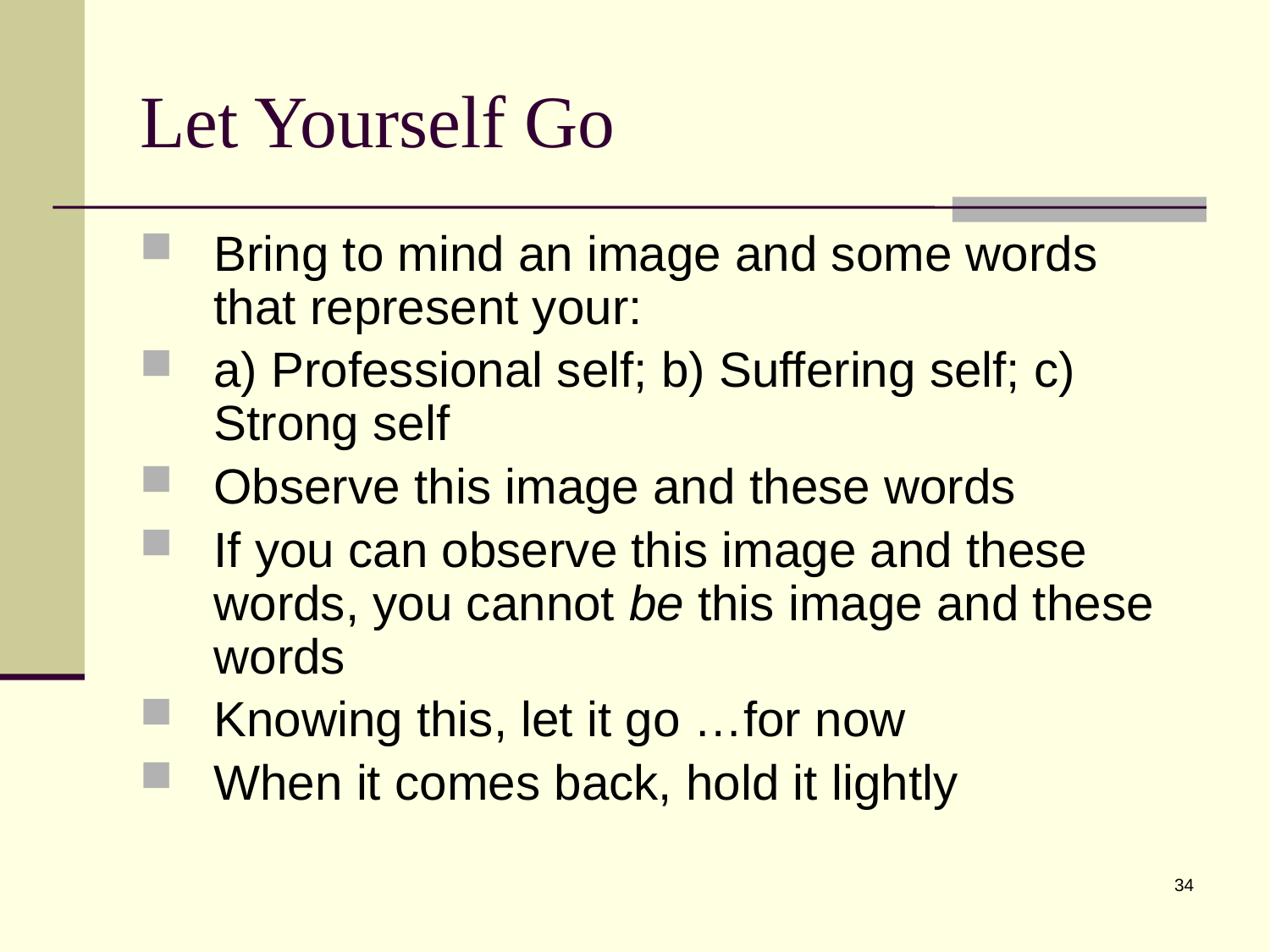

# Let Yourself Go
Bring to mind an image and some words that represent your:
a) Professional self; b) Suffering self; c) Strong self
Observe this image and these words
If you can observe this image and these words, you cannot be this image and these words
Knowing this, let it go …for now
When it comes back, hold it lightly

34